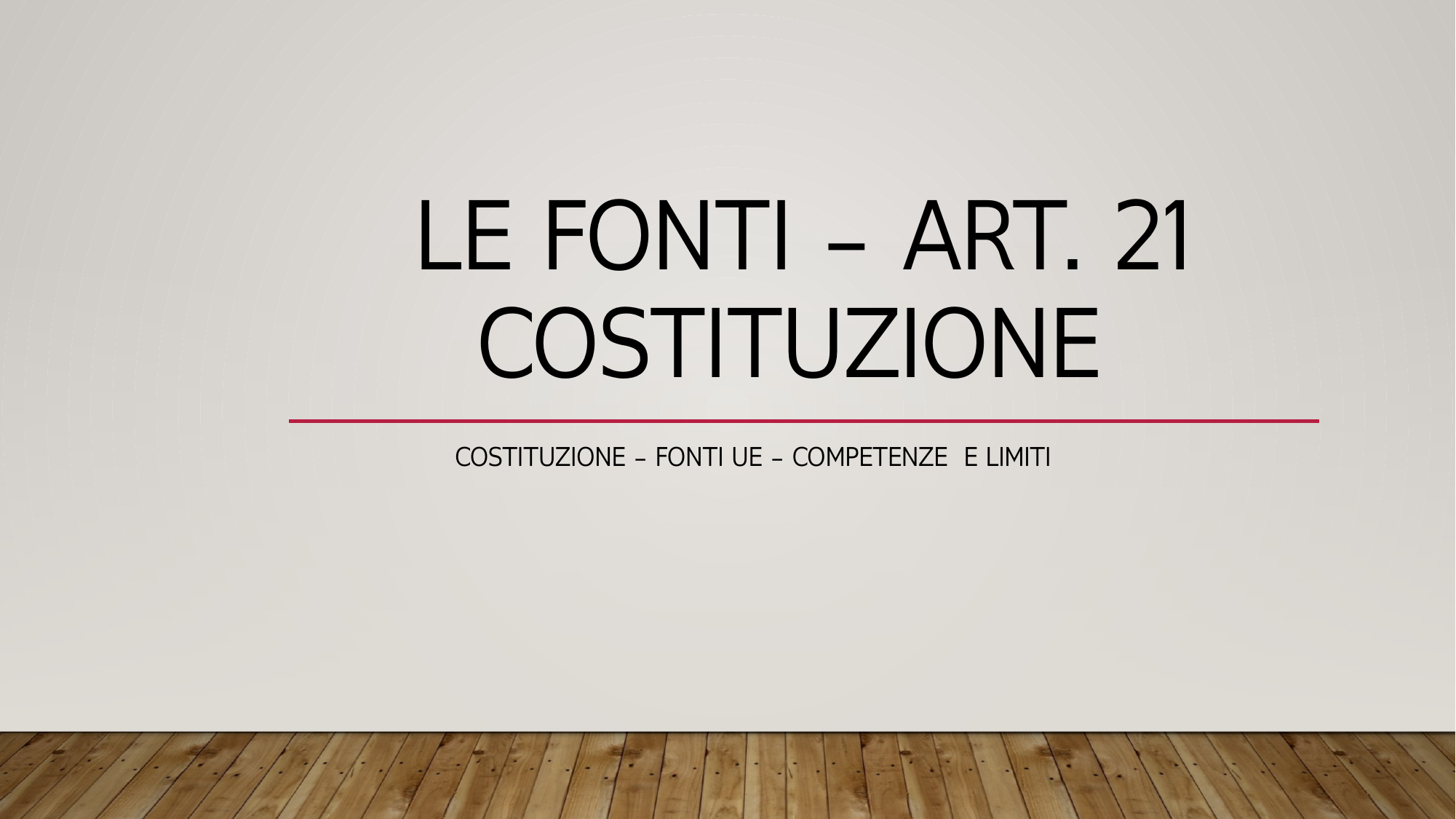

# Le fonti – art. 21 Costituzione
                   Costituzione – fonti ue – competenze  e limiti